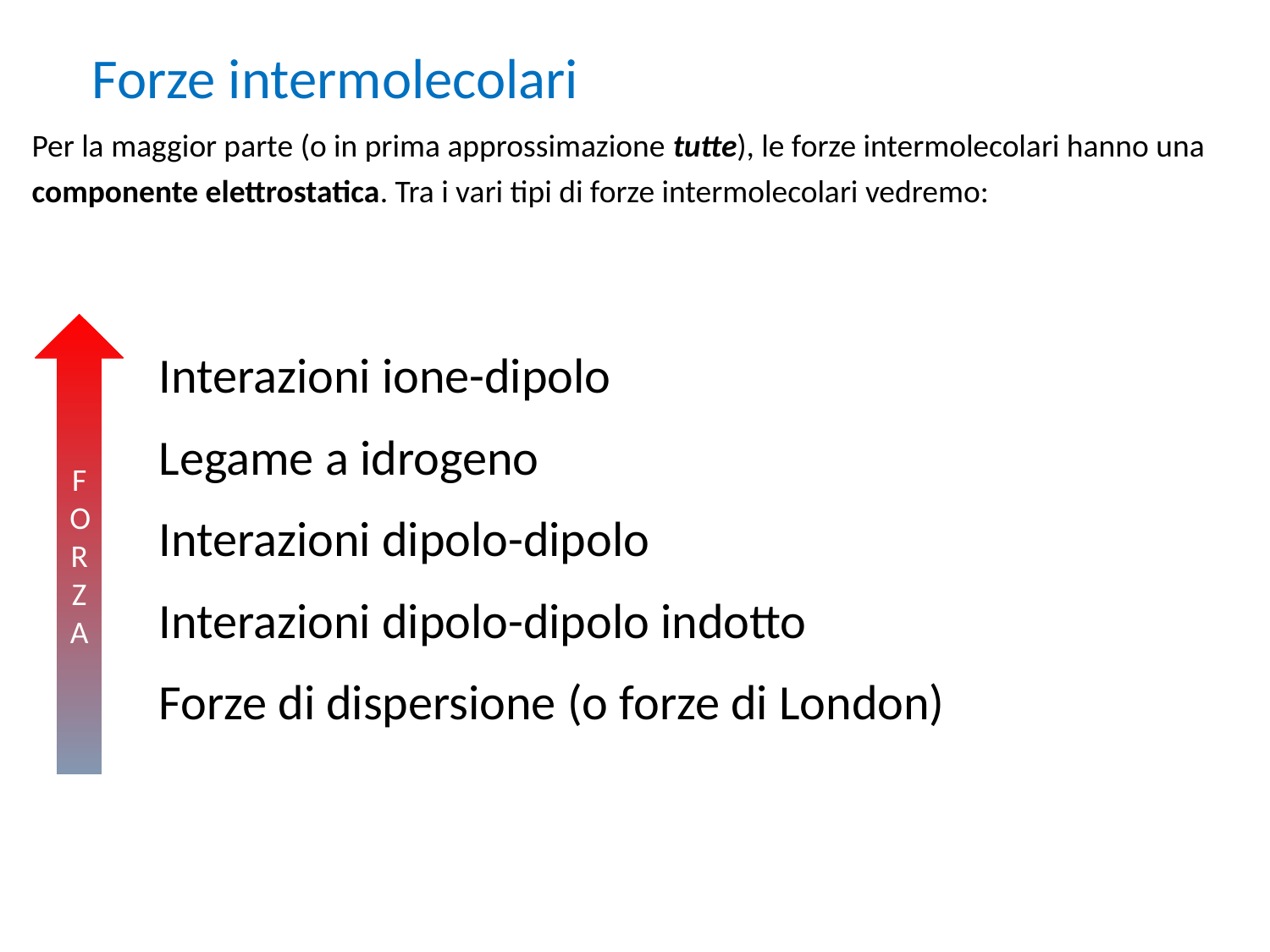

# Forze intermolecolari
Per la maggior parte (o in prima approssimazione tutte), le forze intermolecolari hanno una componente elettrostatica. Tra i vari tipi di forze intermolecolari vedremo:

	Interazioni ione-dipolo
	Legame a idrogeno
	Interazioni dipolo-dipolo
	Interazioni dipolo-dipolo indotto
	Forze di dispersione (o forze di London)
FORZA